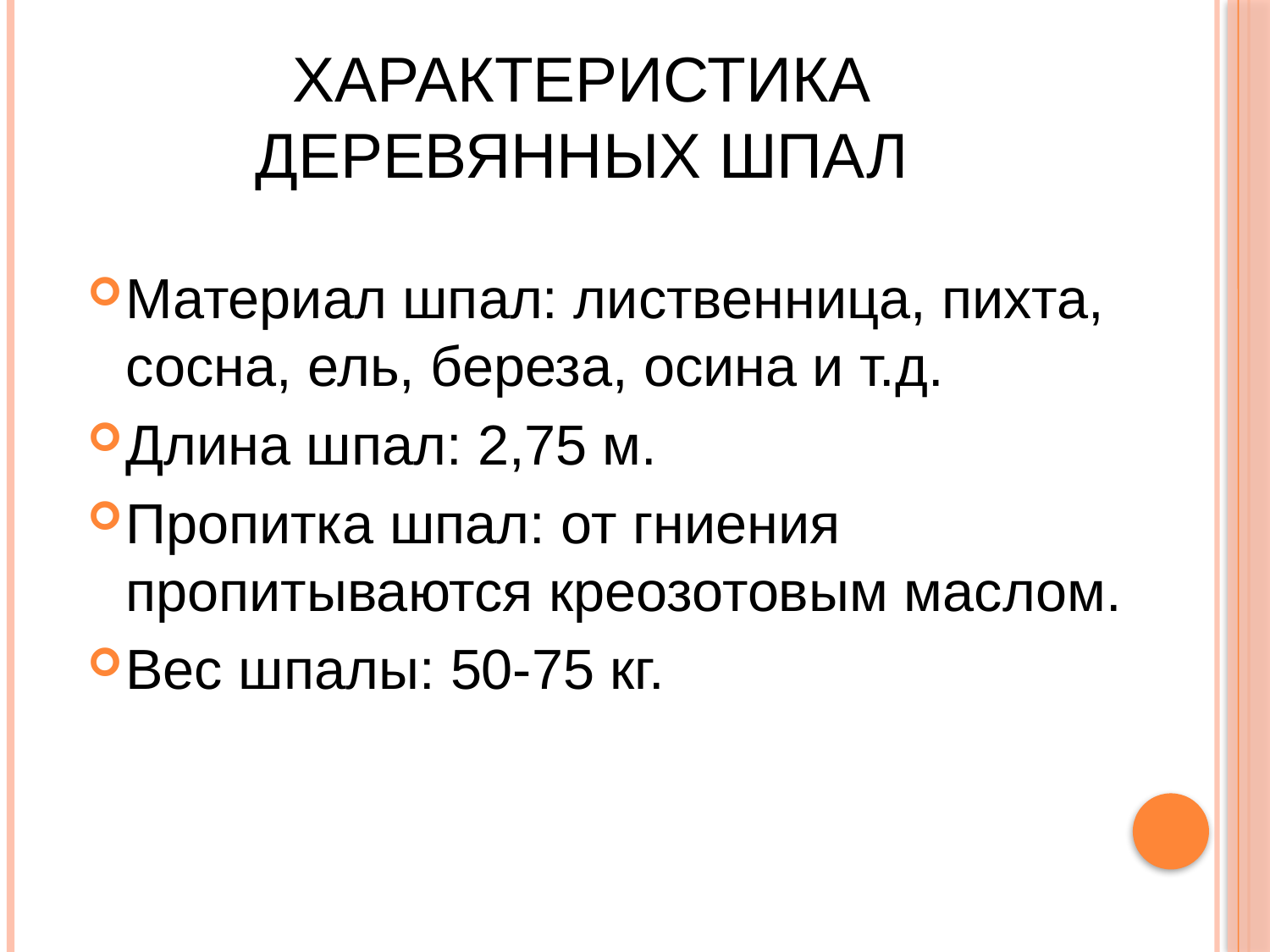

# Характеристика деревянных шпал
Материал шпал: лиственница, пихта, сосна, ель, береза, осина и т.д.
Длина шпал: 2,75 м.
Пропитка шпал: от гниения пропитываются креозотовым маслом.
Вес шпалы: 50-75 кг.